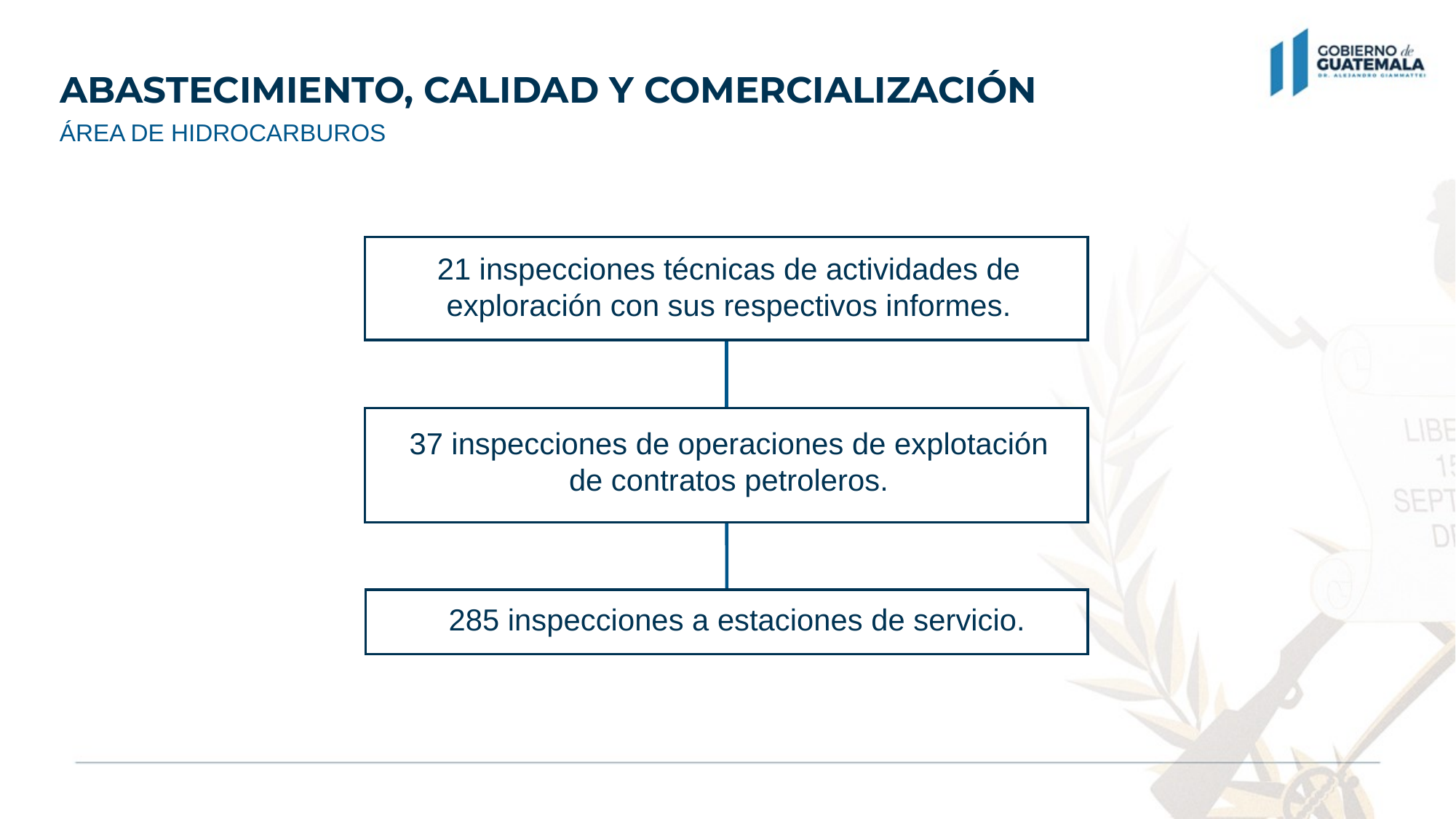

# ABASTECIMIENTO, CALIDAD Y COMERCIALIZACIÓN
ÁREA DE HIDROCARBUROS

21 inspecciones técnicas de actividades de exploración con sus respectivos informes.

37 inspecciones de operaciones de explotación de contratos petroleros.

285 inspecciones a estaciones de servicio.